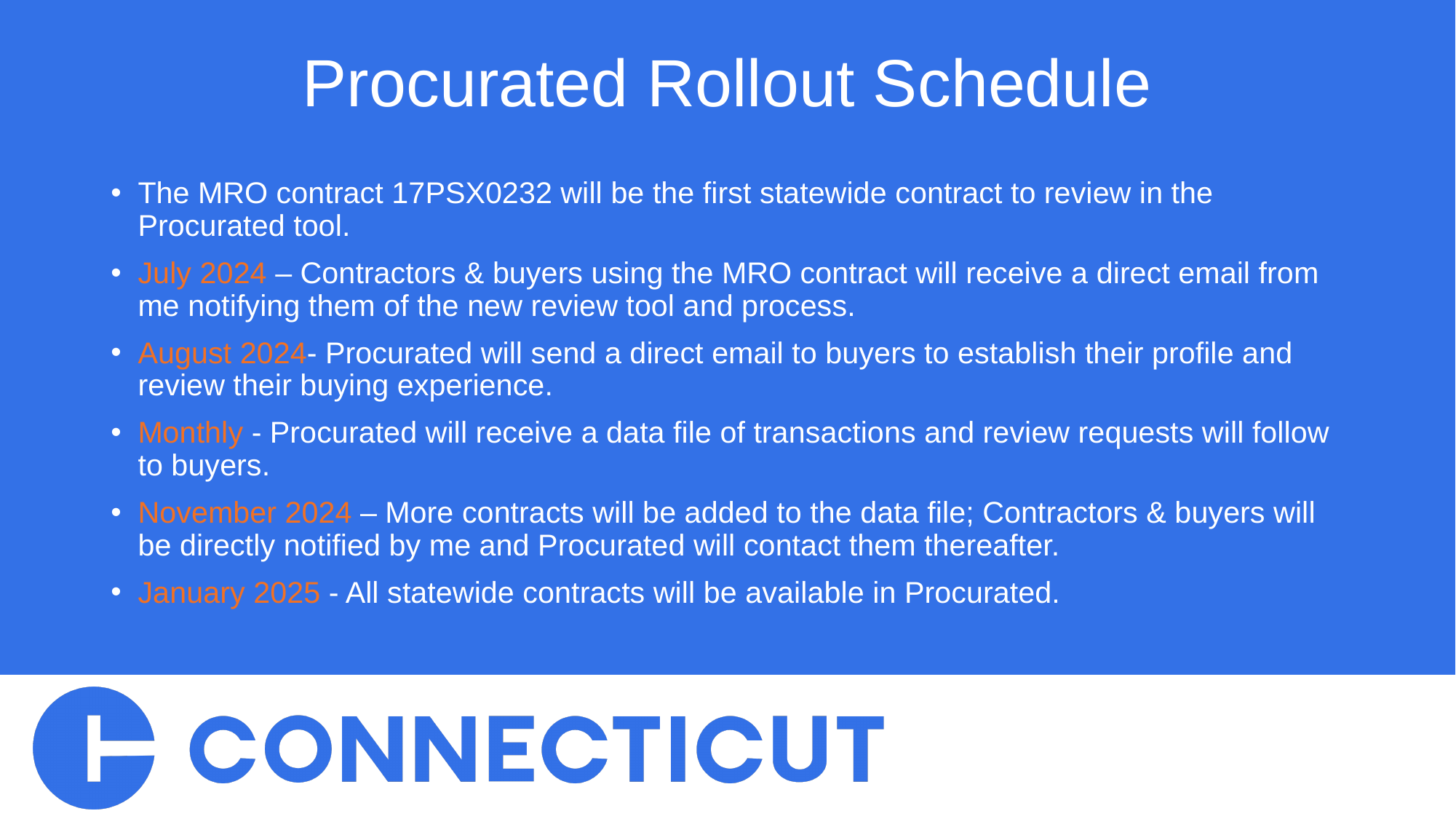

# Procurated Rollout Schedule
The MRO contract 17PSX0232 will be the first statewide contract to review in the Procurated tool.
July 2024 – Contractors & buyers using the MRO contract will receive a direct email from me notifying them of the new review tool and process.
August 2024- Procurated will send a direct email to buyers to establish their profile and review their buying experience.
Monthly - Procurated will receive a data file of transactions and review requests will follow to buyers.
November 2024 – More contracts will be added to the data file; Contractors & buyers will be directly notified by me and Procurated will contact them thereafter.
January 2025 - All statewide contracts will be available in Procurated.